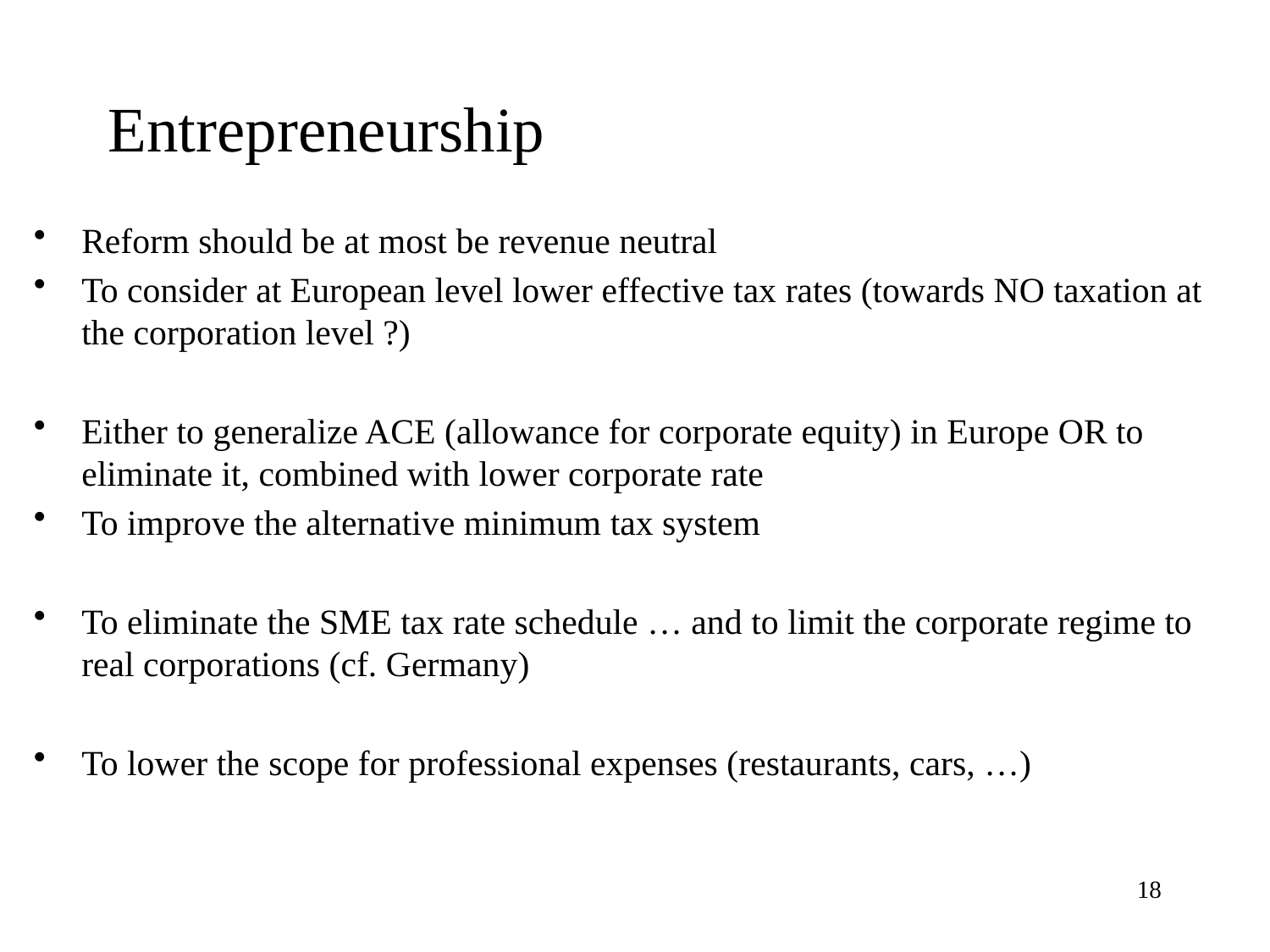

# Entrepreneurship
Reform should be at most be revenue neutral
To consider at European level lower effective tax rates (towards NO taxation at the corporation level ?)

Either to generalize ACE (allowance for corporate equity) in Europe OR to eliminate it, combined with lower corporate rate
To improve the alternative minimum tax system

To eliminate the SME tax rate schedule … and to limit the corporate regime to real corporations (cf. Germany)

To lower the scope for professional expenses (restaurants, cars, …)
18